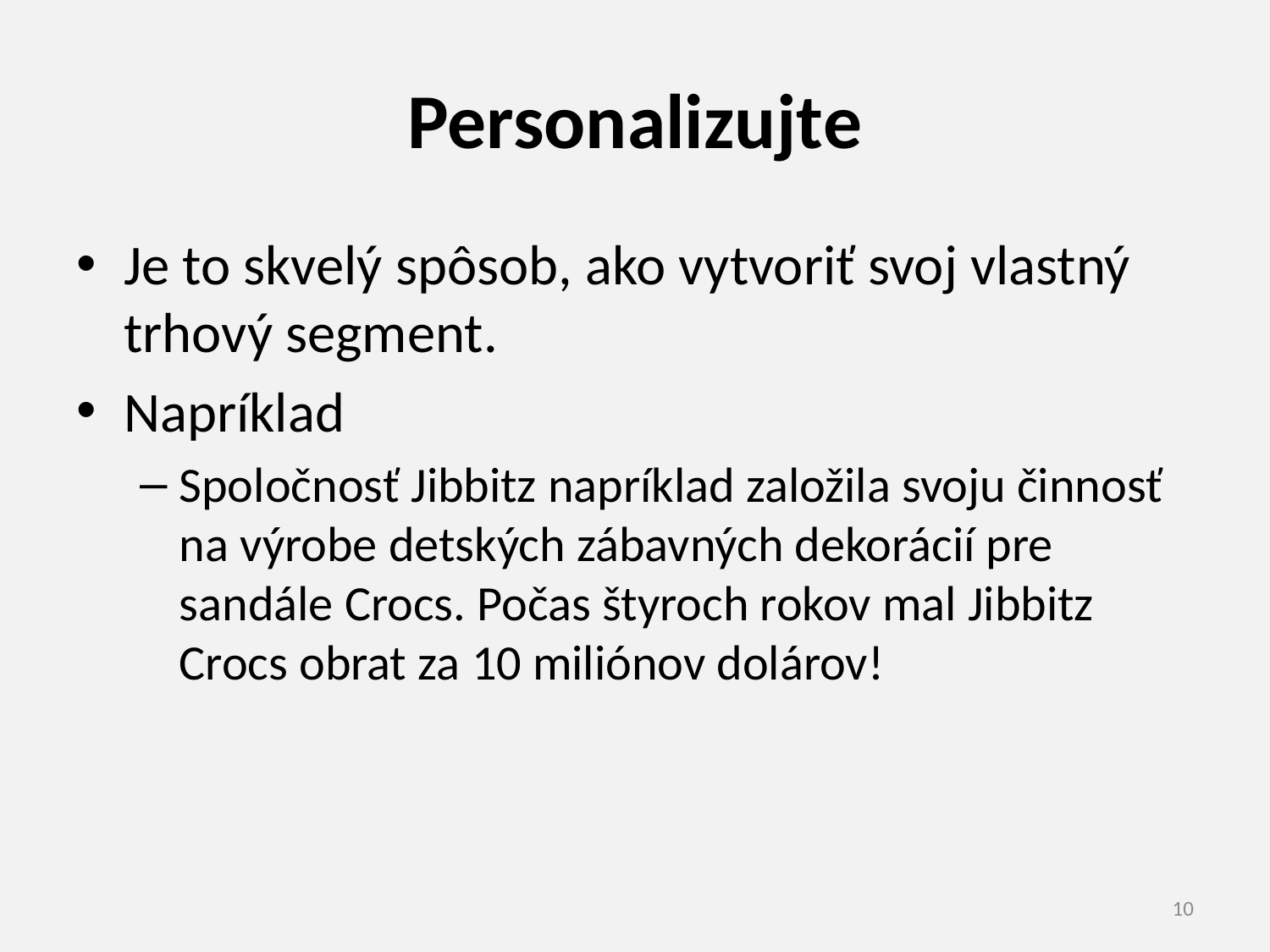

# Personalizujte
Je to skvelý spôsob, ako vytvoriť svoj vlastný trhový segment.
Napríklad
Spoločnosť Jibbitz napríklad založila svoju činnosť na výrobe detských zábavných dekorácií pre sandále Crocs. Počas štyroch rokov mal Jibbitz Crocs obrat za 10 miliónov dolárov!
10